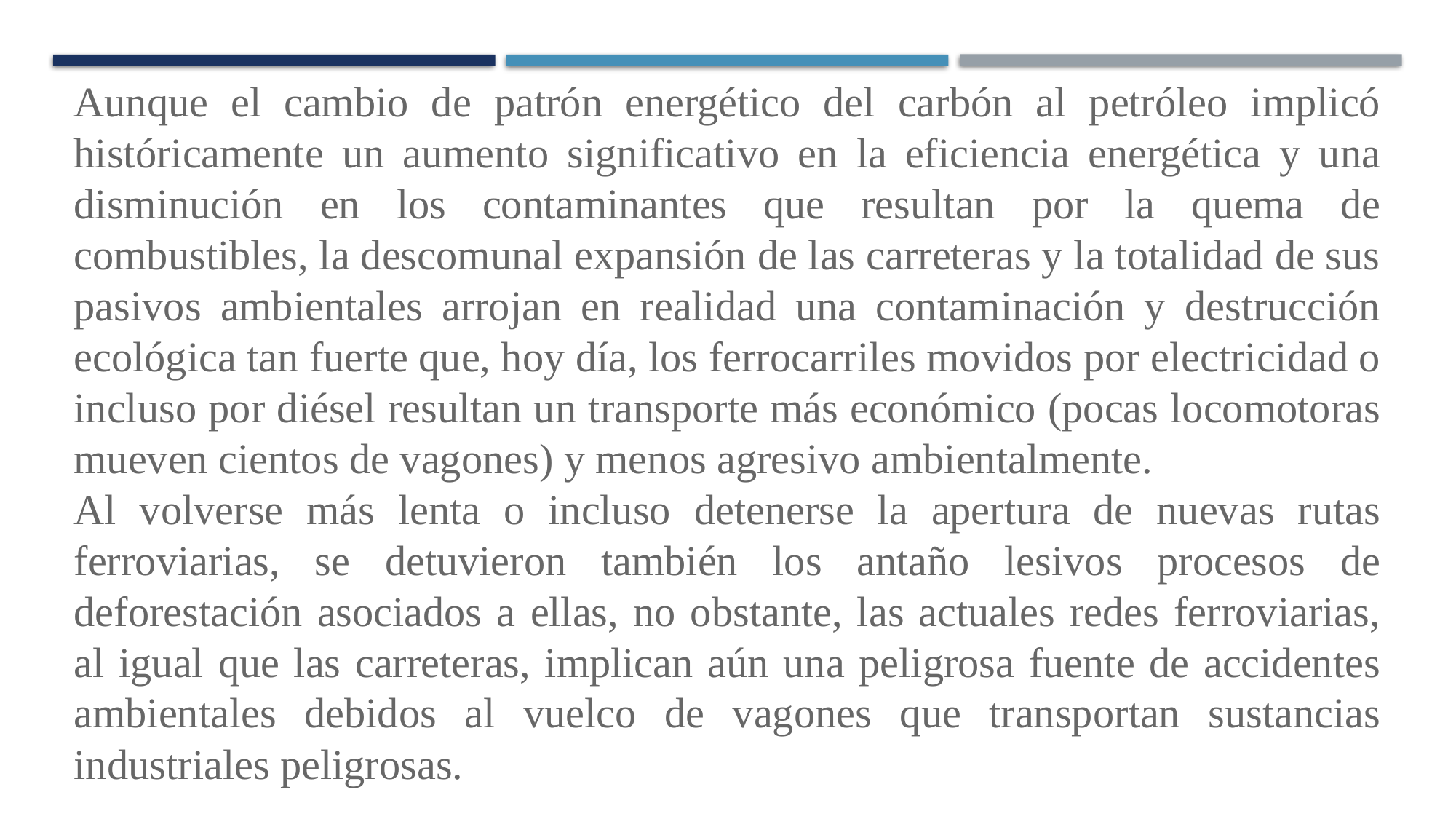

Aunque el cambio de patrón energético del carbón al petróleo implicó históricamente un aumento significativo en la eficiencia energética y una disminución en los contaminantes que resultan por la quema de combustibles, la descomunal expansión de las carreteras y la totalidad de sus pasivos ambientales arrojan en realidad una contaminación y destrucción ecológica tan fuerte que, hoy día, los ferrocarriles movidos por electricidad o incluso por diésel resultan un transporte más económico (pocas locomotoras mueven cientos de vagones) y menos agresivo ambientalmente.
Al volverse más lenta o incluso detenerse la apertura de nuevas rutas ferroviarias, se detuvieron también los antaño lesivos procesos de deforestación asociados a ellas, no obstante, las actuales redes ferroviarias, al igual que las carreteras, implican aún una peligrosa fuente de accidentes ambientales debidos al vuelco de vagones que transportan sustancias industriales peligrosas.